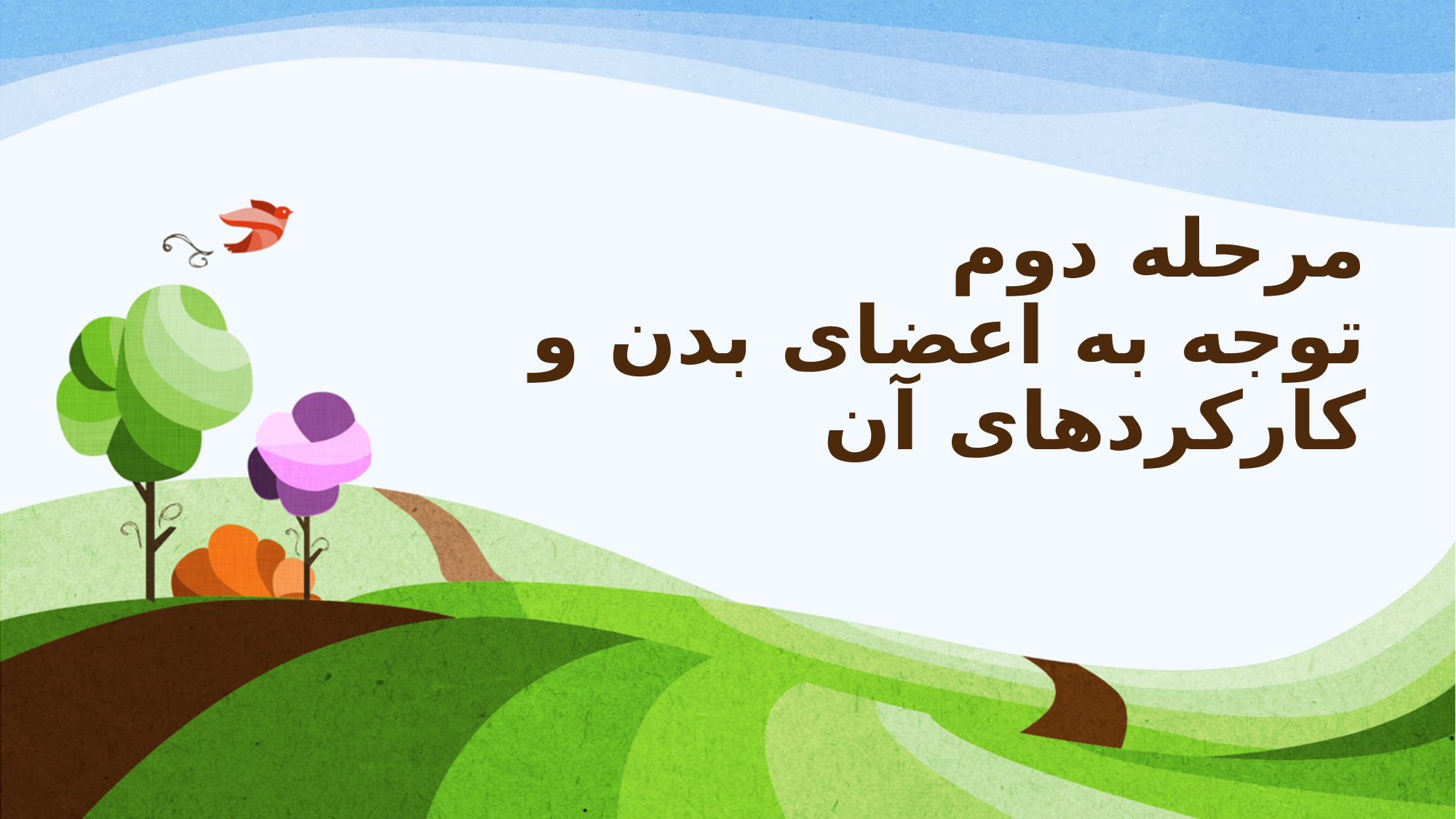

# مرحله دوم توجه به اعضای بدن و کارکردهای آن